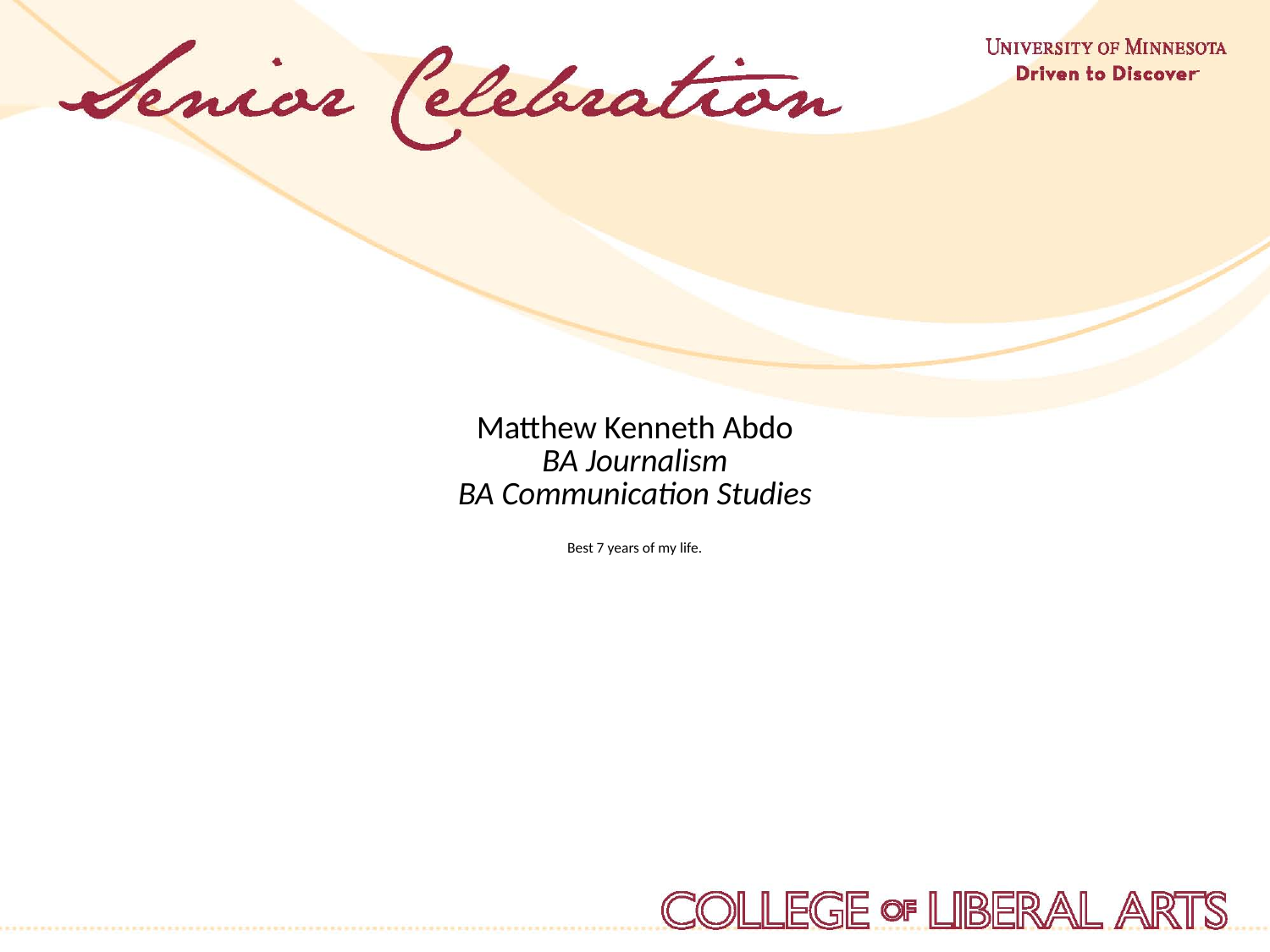

Matthew Kenneth Abdo
BA Journalism
BA Communication Studies
 
Best 7 years of my life.